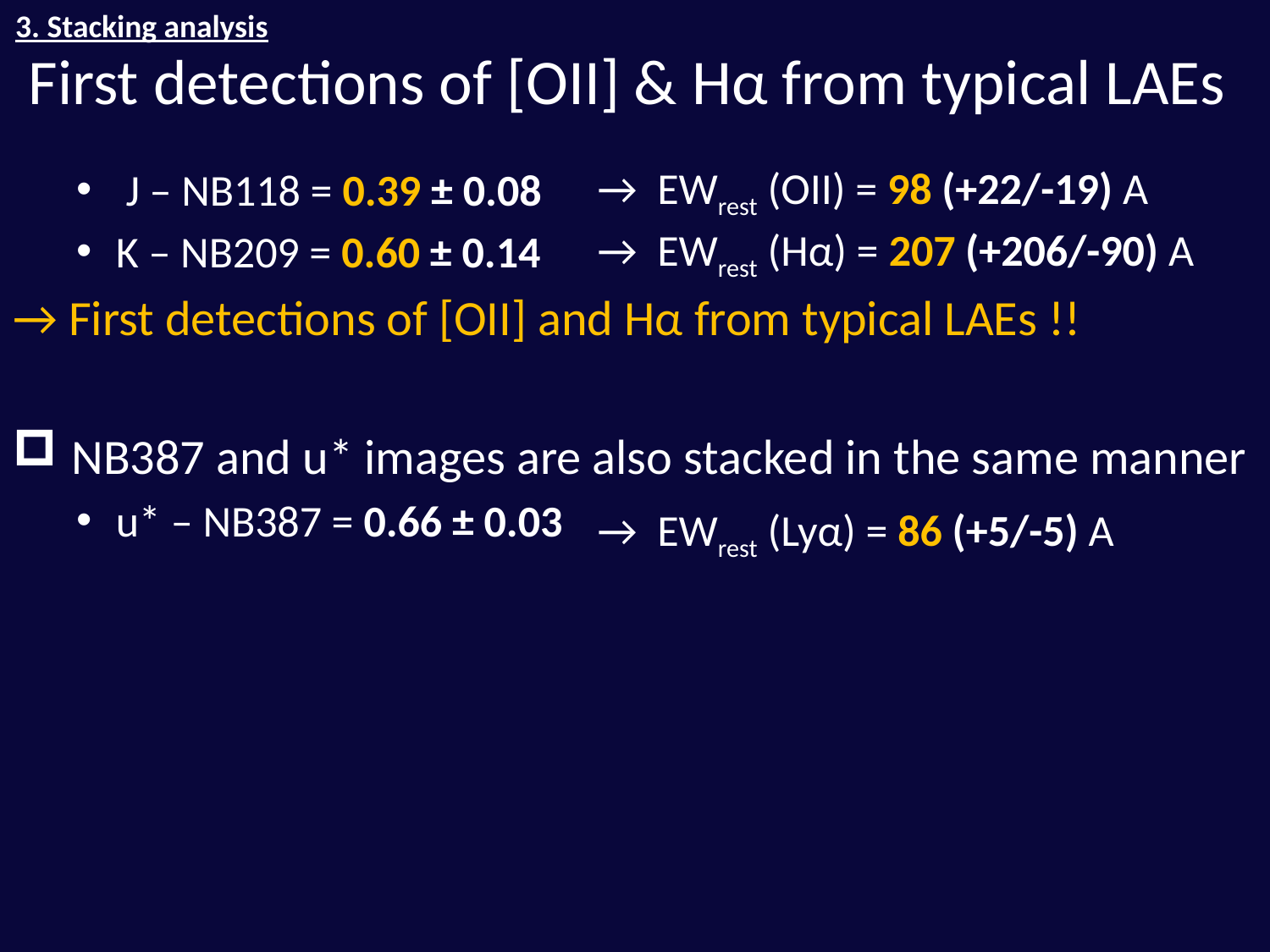

3. Stacking analysis
# First detections of [OII] & Hα from typical LAEs

 J – NB118 = 0.39 ± 0.08
K – NB209 = 0.60 ± 0.14
→ First detections of [OII] and Hα from typical LAEs !!

 NB387 and u* images are also stacked in the same manner
u* – NB387 = 0.66 ± 0.03
→  EWrest (OII) = 98 (+22/-19) A
→  EWrest (Hα) = 207 (+206/-90) A
→  EWrest (Lyα) = 86 (+5/-5) A